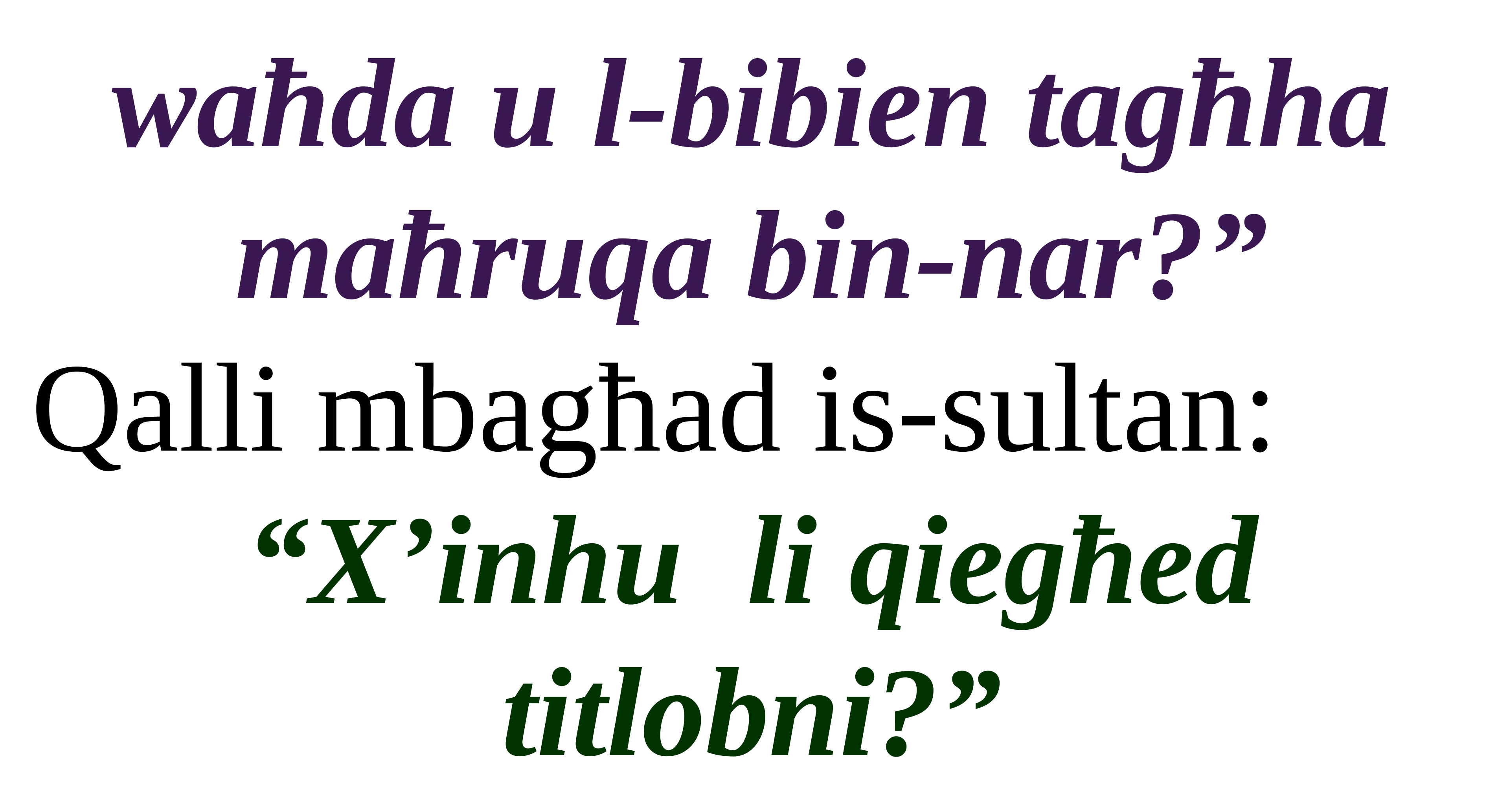

waħda u l-bibien tagħha maħruqa bin-nar?”
Qalli mbagħad is-sultan:
“X’inhu  li qiegħed titlobni?”